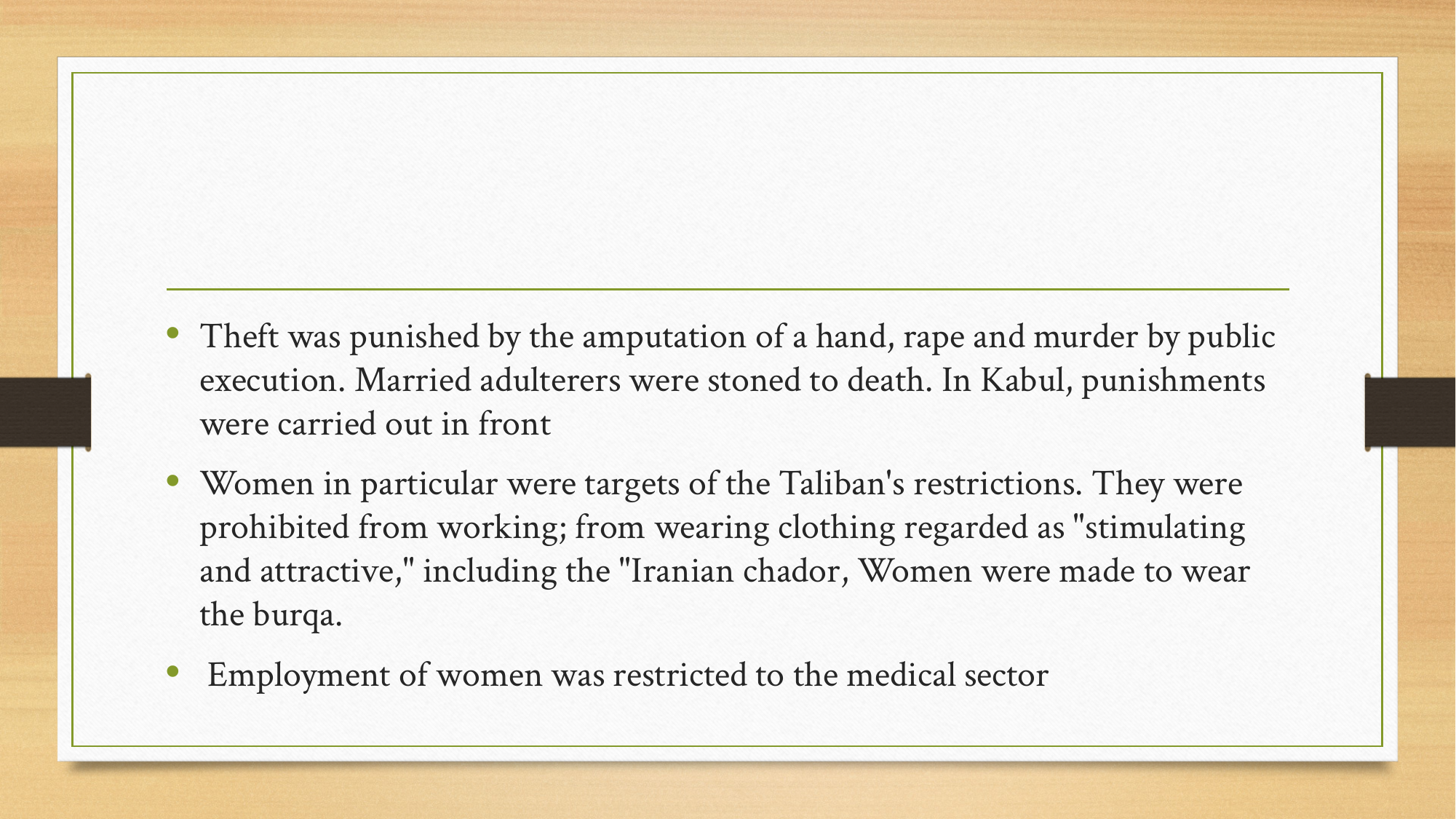

#
Theft was punished by the amputation of a hand, rape and murder by public execution. Married adulterers were stoned to death. In Kabul, punishments were carried out in front
Women in particular were targets of the Taliban's restrictions. They were prohibited from working; from wearing clothing regarded as "stimulating and attractive," including the "Iranian chador, Women were made to wear the burqa.
 Employment of women was restricted to the medical sector